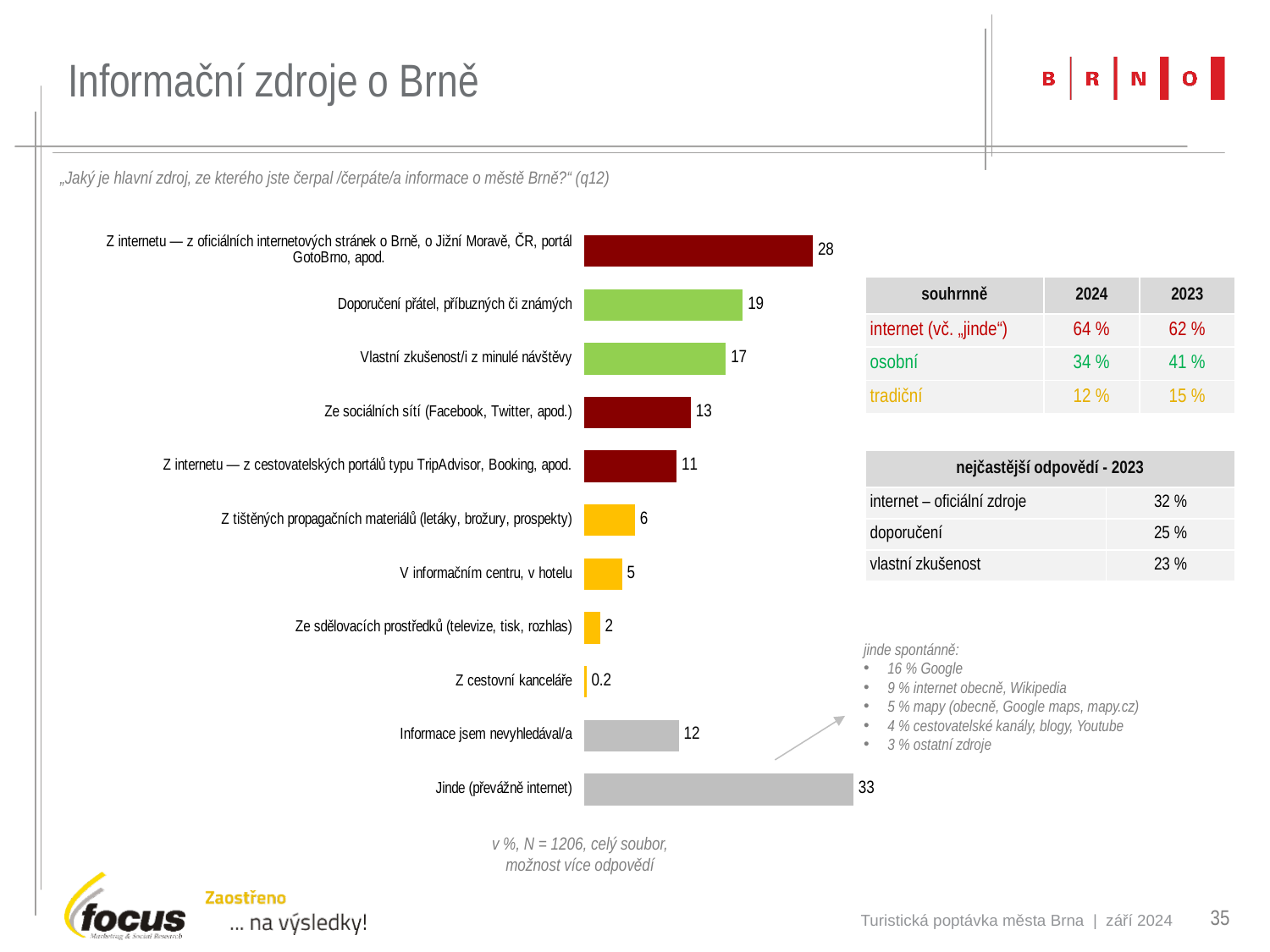

# Informační zdroje o Brně
„Jaký je hlavní zdroj, ze kterého jste čerpal /čerpáte/a informace o městě Brně?“ (q12)

### Chart

| Category | 2024 (N = 1206) |
|---|---|
| Z internetu — z oficiálních internetových stránek o Brně, o Jižní Moravě, ČR, portál GotoBrno, apod. | 28.10945273632 |
| Doporučení přátel, příbuzných či známých | 19.48590381426 |
| Vlastní zkušenost/i z minulé návštěvy | 17.41293532338 |
| Ze sociálních sítí (Facebook, Twitter, apod.) | 13.10116086235 |
| Z internetu — z cestovatelských portálů typu TripAdvisor, Booking, apod. | 11.35986733002 |
| Z tištěných propagačních materiálů (letáky, brožury, prospekty) | 6.218905472637 |
| V informačním centru, v hotelu | 4.643449419569 |
| Ze sdělovacích prostředků (televize, tisk, rozhlas) | 1.907131011609 |
| Z cestovní kanceláře | 0.2487562189055 |
| Informace jsem nevyhledával/a | 11.60862354892 |
| Jinde (převážně internet) | 33.08457711443 |
| souhrnně | 2024 | 2023 |
| --- | --- | --- |
| internet (vč. „jinde“) | 64 % | 62 % |
| osobní | 34 % | 41 % |
| tradiční | 12 % | 15 % |
| nejčastější odpovědí - 2023 | souhrnně |
| --- | --- |
| internet – oficiální zdroje | 32 % |
| doporučení | 25 % |
| vlastní zkušenost | 23 % |
jinde spontánně:
16 % Google
9 % internet obecně, Wikipedia
5 % mapy (obecně, Google maps, mapy.cz)
4 % cestovatelské kanály, blogy, Youtube
3 % ostatní zdroje
v %, N = 1206, celý soubor, možnost více odpovědí